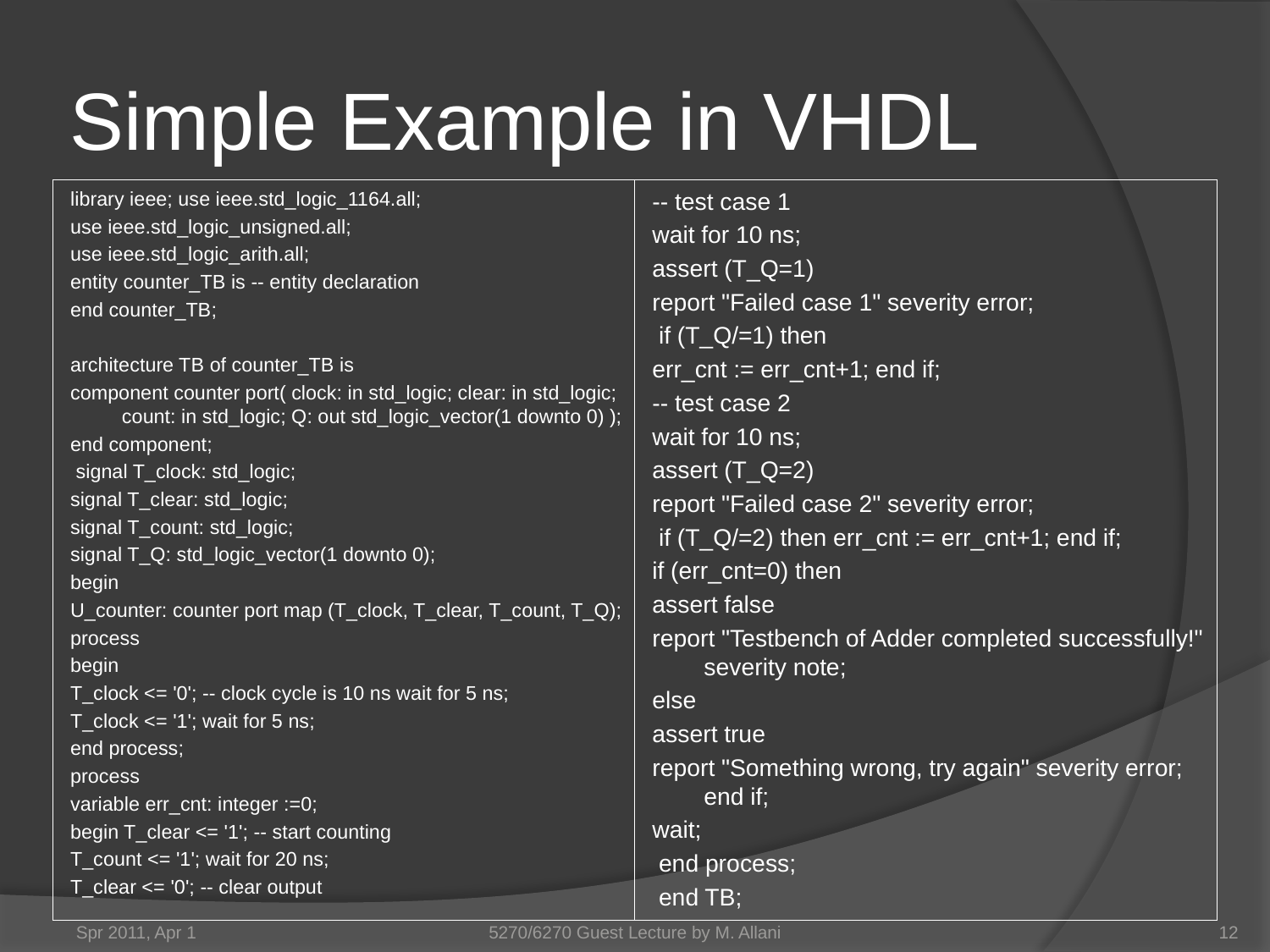

# Simple Example in VHDL
library ieee; use ieee.std_logic_1164.all;
use ieee.std_logic_unsigned.all;
use ieee.std_logic_arith.all;
entity counter_TB is -- entity declaration
end counter_TB;

architecture TB of counter_TB is
component counter port( clock: in std_logic; clear: in std_logic; count: in std_logic; Q: out std_logic_vector(1 downto 0) );
end component;
 signal T_clock: std_logic;
signal T_clear: std_logic;
signal T_count: std_logic;
signal T_Q: std_logic_vector(1 downto 0);
begin
U_counter: counter port map (T_clock, T_clear, T_count, T_Q);
process
begin
T_clock <= '0'; -- clock cycle is 10 ns wait for 5 ns;
T_clock <= '1'; wait for 5 ns;
end process;
process
variable err_cnt: integer :=0;
begin T_clear <= '1'; -- start counting
T_count <= '1'; wait for 20 ns;
T_clear <= '0'; -- clear output

-- test case 1
wait for 10 ns;
assert (T_Q=1)
report "Failed case 1" severity error;
 if (T_Q/=1) then
err_cnt := err_cnt+1; end if;
-- test case 2
wait for 10 ns;
assert (T_Q=2)
report "Failed case 2" severity error;
 if (T_Q/=2) then err_cnt := err_cnt+1; end if;
if (err_cnt=0) then
assert false
report "Testbench of Adder completed successfully!" severity note;
else
assert true
report "Something wrong, try again" severity error; end if;
wait;
 end process;
 end TB;
Spr 2011, Apr 1
5270/6270 Guest Lecture by M. Allani
12